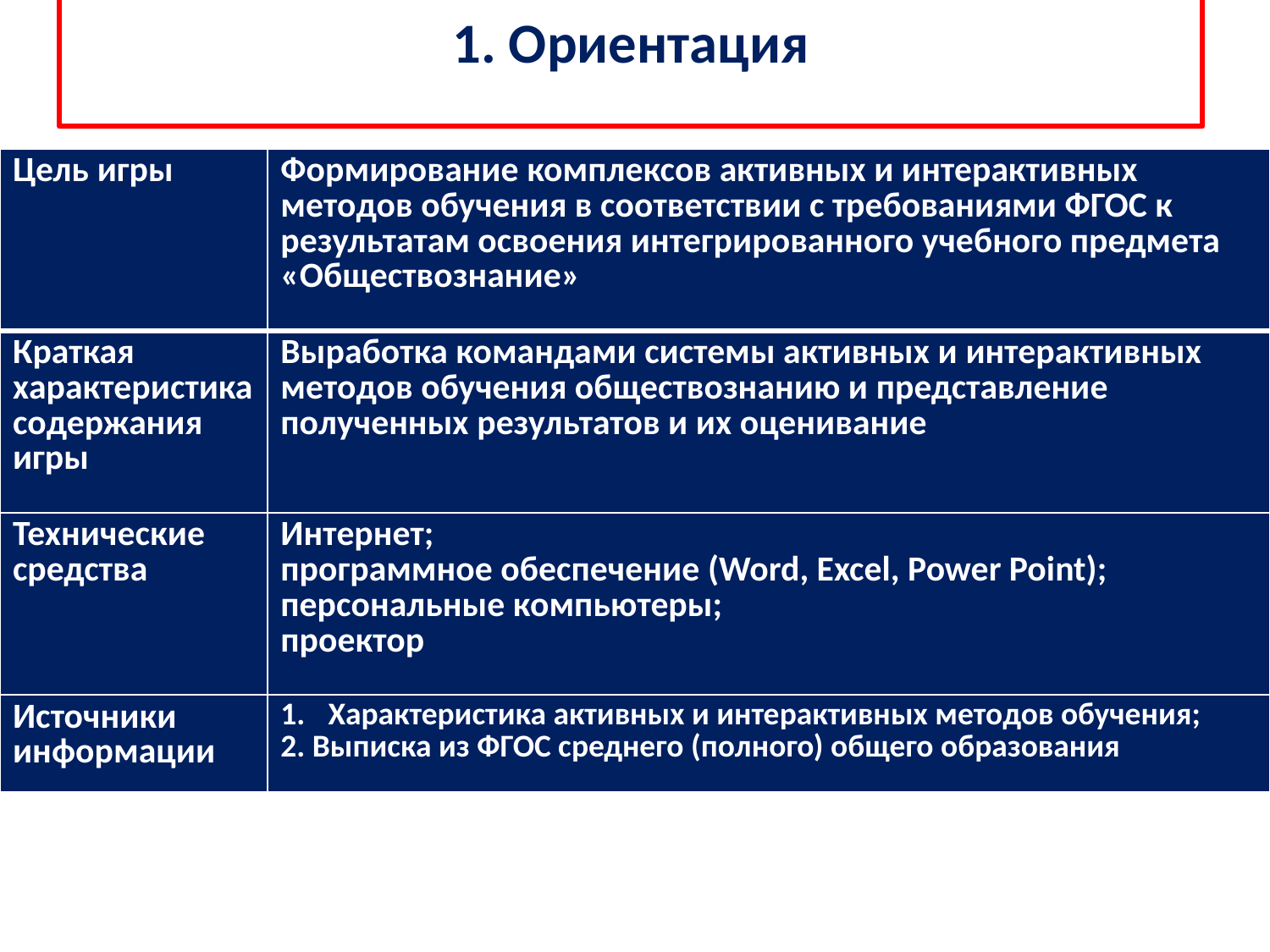

# 1. Ориентация
| Цель игры | Формирование комплексов активных и интерактивных методов обучения в соответствии с требованиями ФГОС к результатам освоения интегрированного учебного предмета «Обществознание» |
| --- | --- |
| Краткая характеристика содержания игры | Выработка командами системы активных и интерактивных методов обучения обществознанию и представление полученных результатов и их оценивание |
| Технические средства | Интернет; программное обеспечение (Word, Excel, Power Point); персональные компьютеры; проектор |
| Источники информации | Характеристика активных и интерактивных методов обучения; 2. Выписка из ФГОС среднего (полного) общего образования |